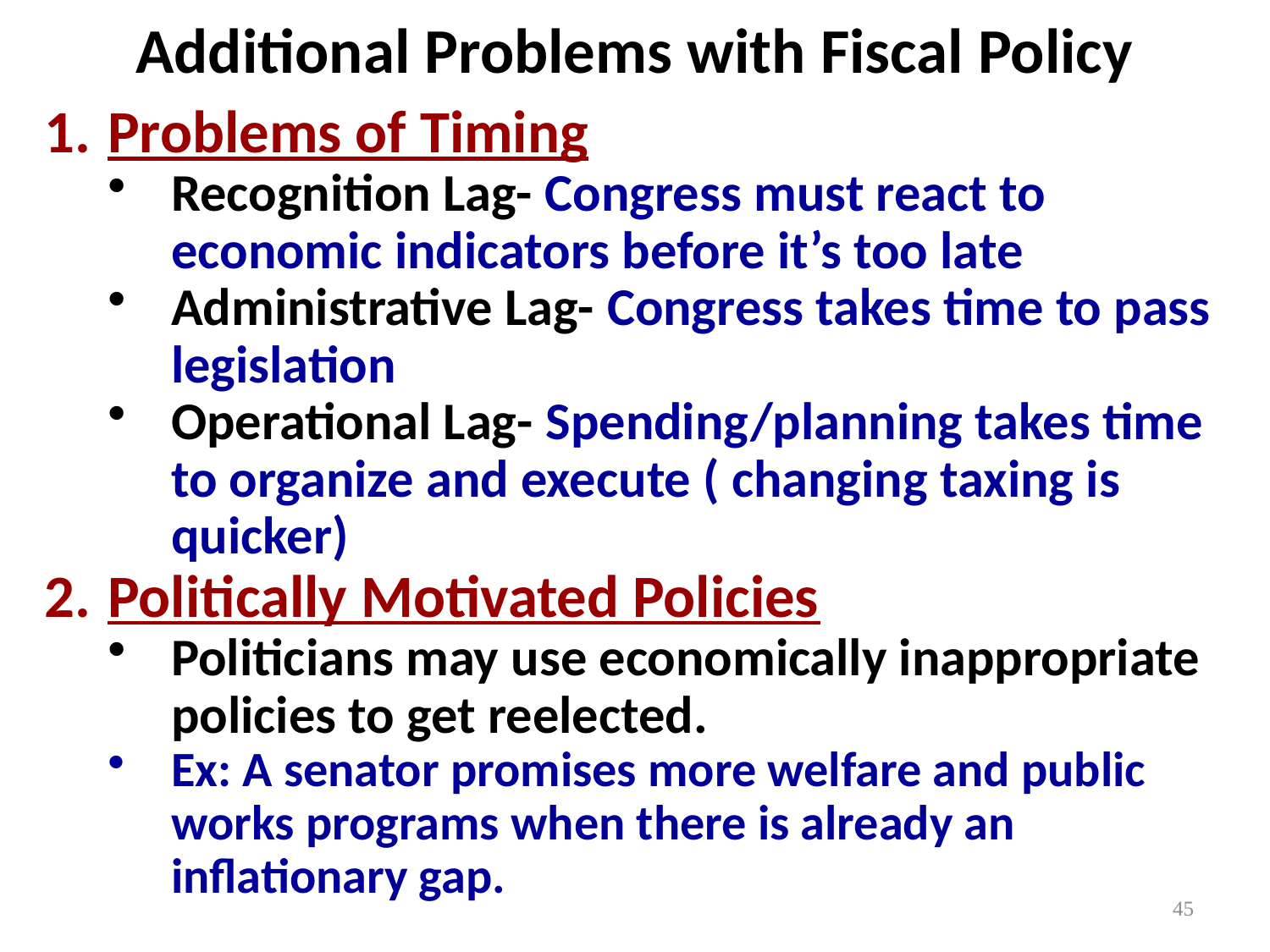

Additional Problems with Fiscal Policy
Problems of Timing
Recognition Lag- Congress must react to economic indicators before it’s too late
Administrative Lag- Congress takes time to pass legislation
Operational Lag- Spending/planning takes time to organize and execute ( changing taxing is quicker)
Politically Motivated Policies
Politicians may use economically inappropriate policies to get reelected.
Ex: A senator promises more welfare and public works programs when there is already an inflationary gap.
45